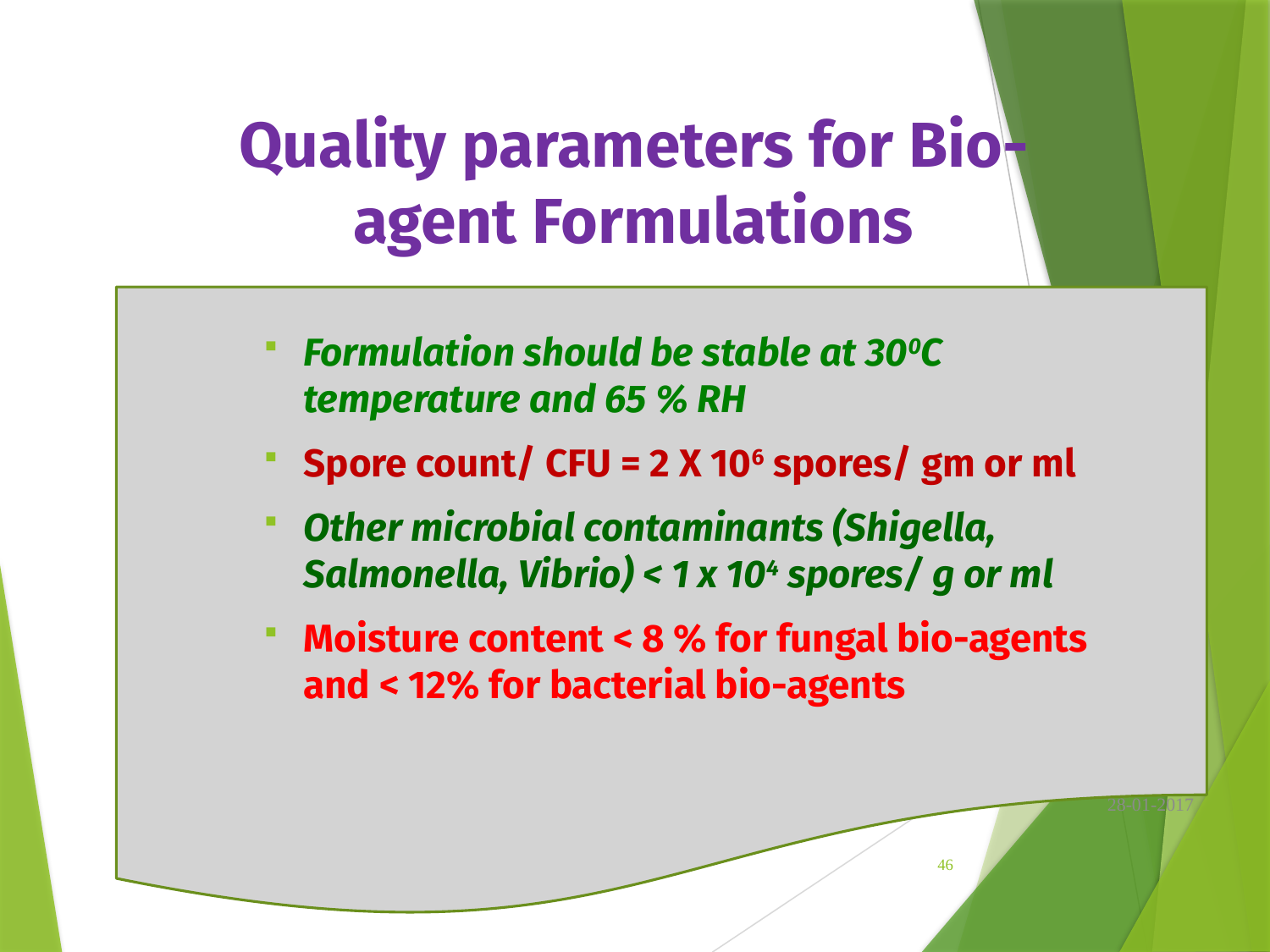

# Quality parameters for Bio-agent Formulations

Formulation should be stable at 300C temperature and 65 % RH
Spore count/ CFU = 2 X 106 spores/ gm or ml
Other microbial contaminants (Shigella, Salmonella, Vibrio) < 1 x 104 spores/ g or ml
Moisture content < 8 % for fungal bio-agents and < 12% for bacterial bio-agents
28-01-2017
46